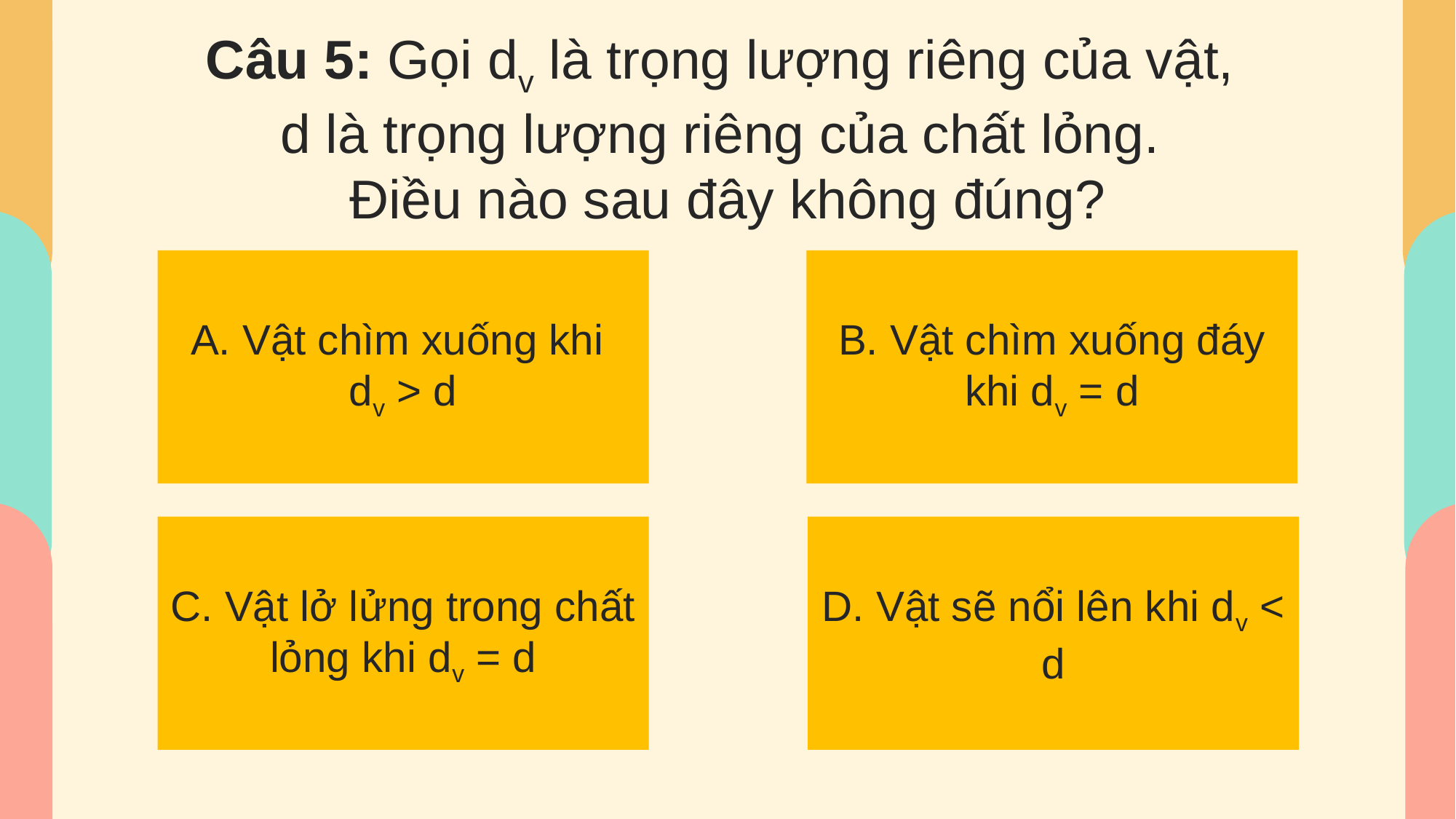

Câu 5: Gọi dv là trọng lượng riêng của vật,
d là trọng lượng riêng của chất lỏng.
Điều nào sau đây không đúng?

A. Vật chìm xuống khi
dv > d
B. Vật chìm xuống đáy khi dv = d
TRẮC NGHIỆM
ÔN TẬP

C. Vật lở lửng trong chất lỏng khi dv = d
D. Vật sẽ nổi lên khi dv < d